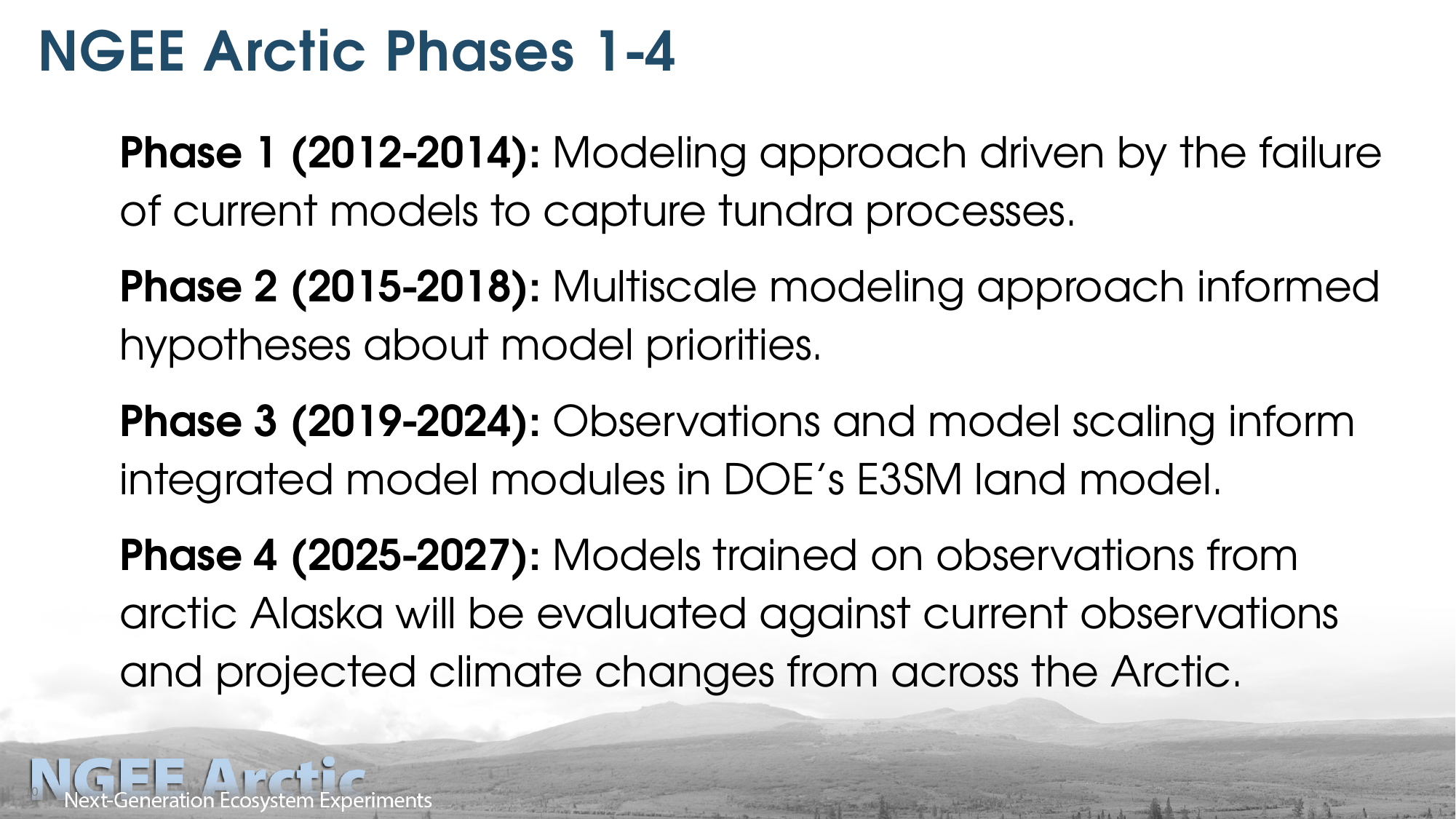

# NGEE Arctic Phases 1−4
Phase 1 (2012−2014): Modeling approach driven by the failure of current models to capture tundra processes.
Phase 2 (2015−2018): Multiscale modeling approach informed hypotheses about model priorities.
Phase 3 (2019−2024): Observations and model scaling inform integrated model modules in DOE’s E3SM land model.
Phase 4 (2025−2027): Models trained on observations from arctic Alaska will be evaluated against current observations and projected climate changes from across the Arctic.